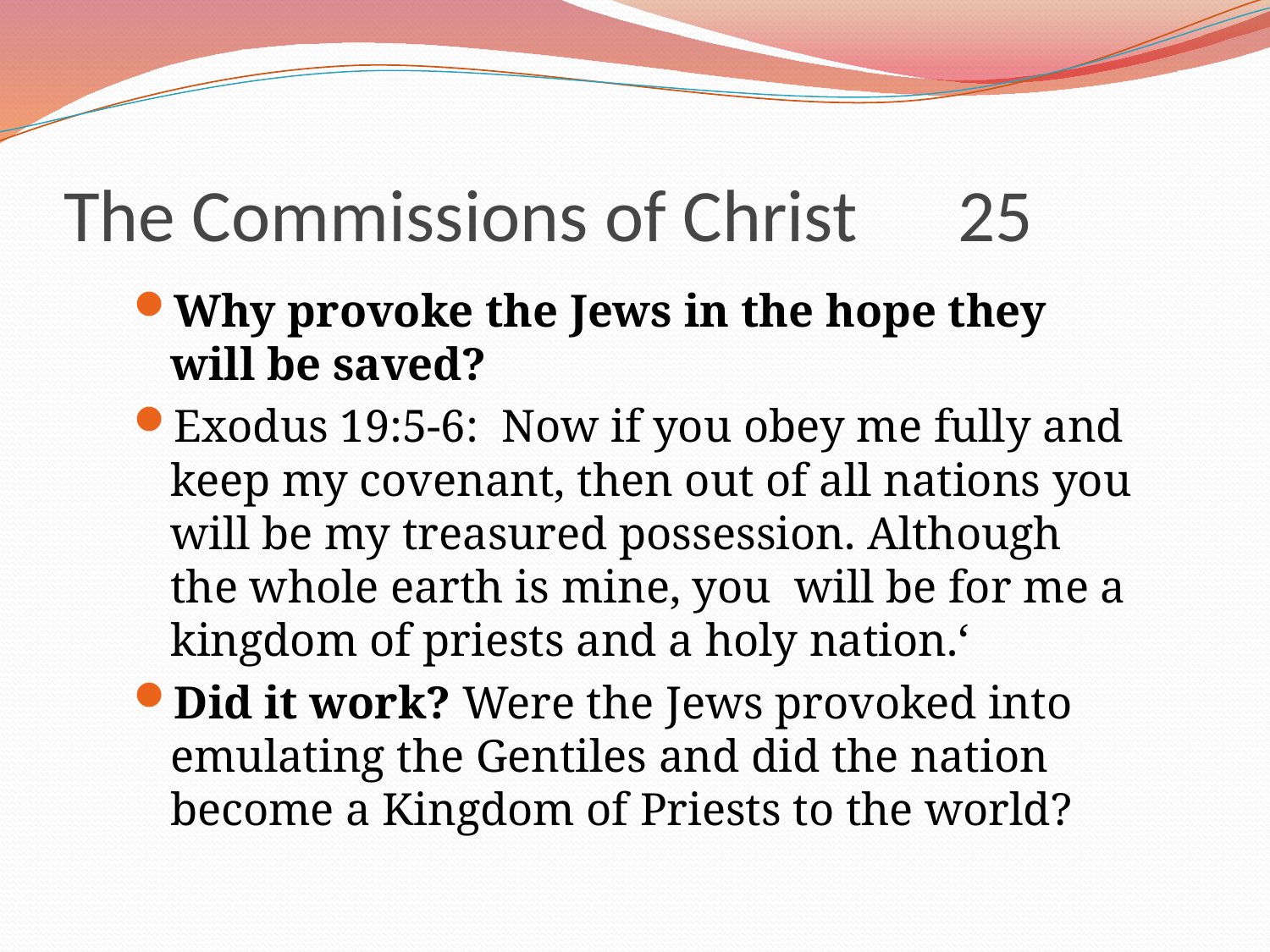

# The Commissions of Christ      25
Why provoke the Jews in the hope they will be saved?
Exodus 19:5-6:  Now if you obey me fully and keep my covenant, then out of all nations you will be my treasured possession. Although the whole earth is mine, you  will be for me a kingdom of priests and a holy nation.‘
Did it work? Were the Jews provoked into emulating the Gentiles and did the nation become a Kingdom of Priests to the world?